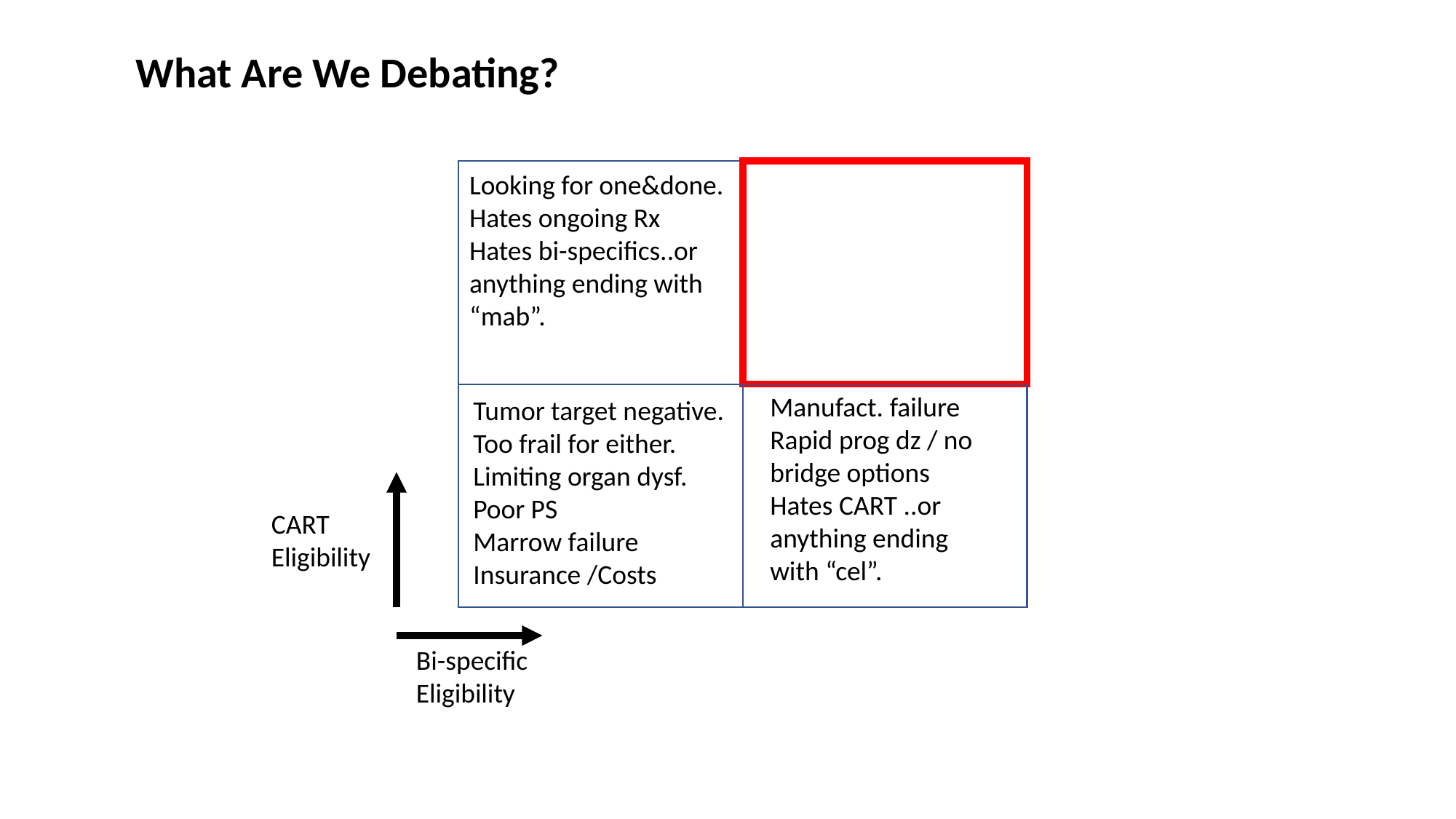

What Are We Debating?

Looking for one&done.
Hates ongoing Rx
Hates bi-specifics..or anything ending with “mab”.
Manufact. failure
Rapid prog dz / no bridge options
Hates CART ..or anything ending with “cel”.
Tumor target negative.
Too frail for either.
Limiting organ dysf.
Poor PS
Marrow failure
Insurance /Costs
CART
Eligibility
Bi-specific
Eligibility